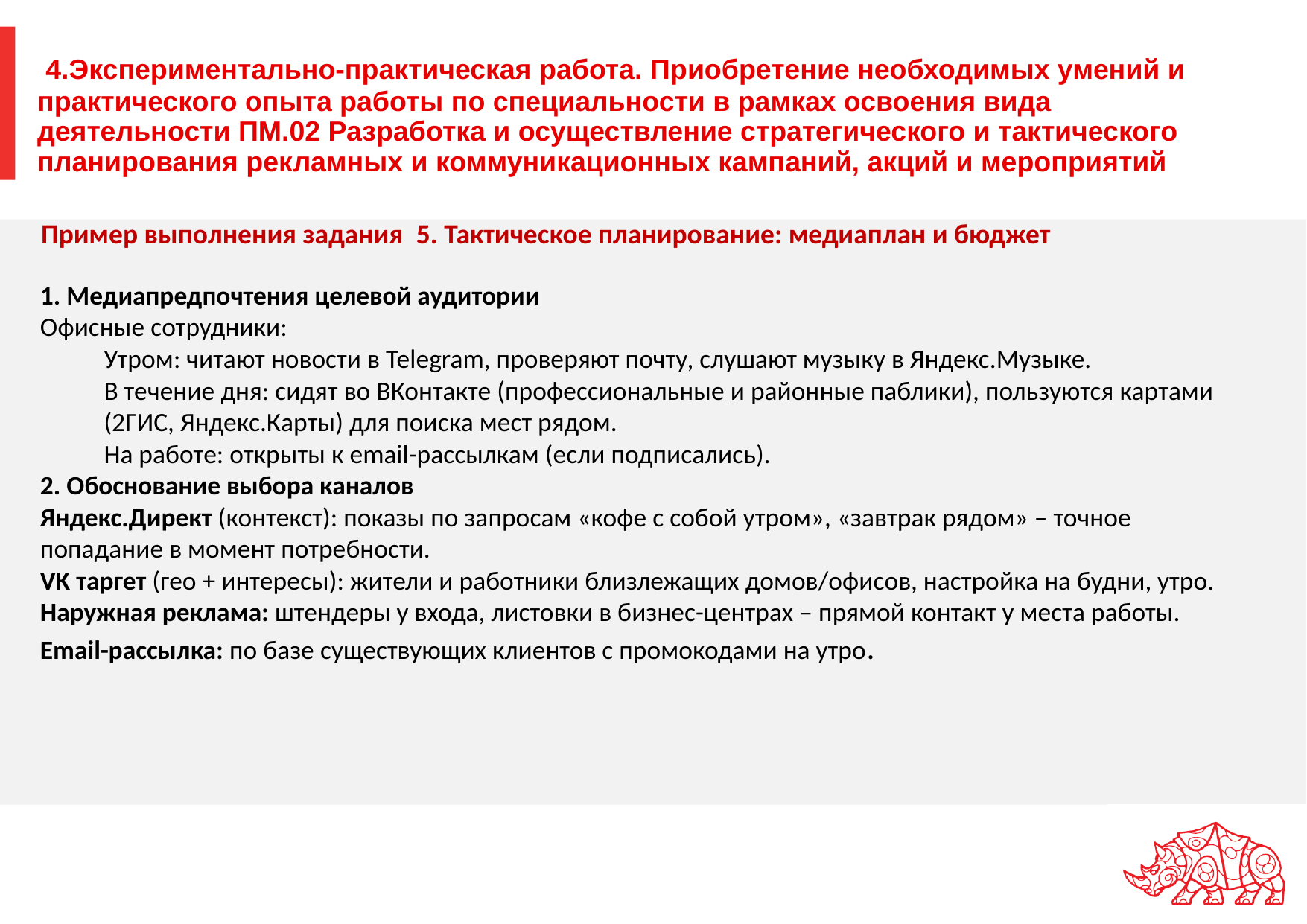

# 4.Экспериментально-практическая работа. Приобретение необходимых умений и практического опыта работы по специальности в рамках освоения вида деятельности ПМ.02 Разработка и осуществление стратегического и тактического планирования рекламных и коммуникационных кампаний, акций и мероприятий
Пример выполнения задания  5. Тактическое планирование: медиаплан и бюджет
1. Медиапредпочтения целевой аудитории
Офисные сотрудники:
Утром: читают новости в Telegram, проверяют почту, слушают музыку в Яндекс.Музыке.
В течение дня: сидят во ВКонтакте (профессиональные и районные паблики), пользуются картами (2ГИС, Яндекс.Карты) для поиска мест рядом.
На работе: открыты к email-рассылкам (если подписались).
2. Обоснование выбора каналов
Яндекс.Директ (контекст): показы по запросам «кофе с собой утром», «завтрак рядом» – точное попадание в момент потребности.
VK таргет (гео + интересы): жители и работники близлежащих домов/офисов, настройка на будни, утро.
Наружная реклама: штендеры у входа, листовки в бизнес-центрах – прямой контакт у места работы.
Email-рассылка: по базе существующих клиентов с промокодами на утро.